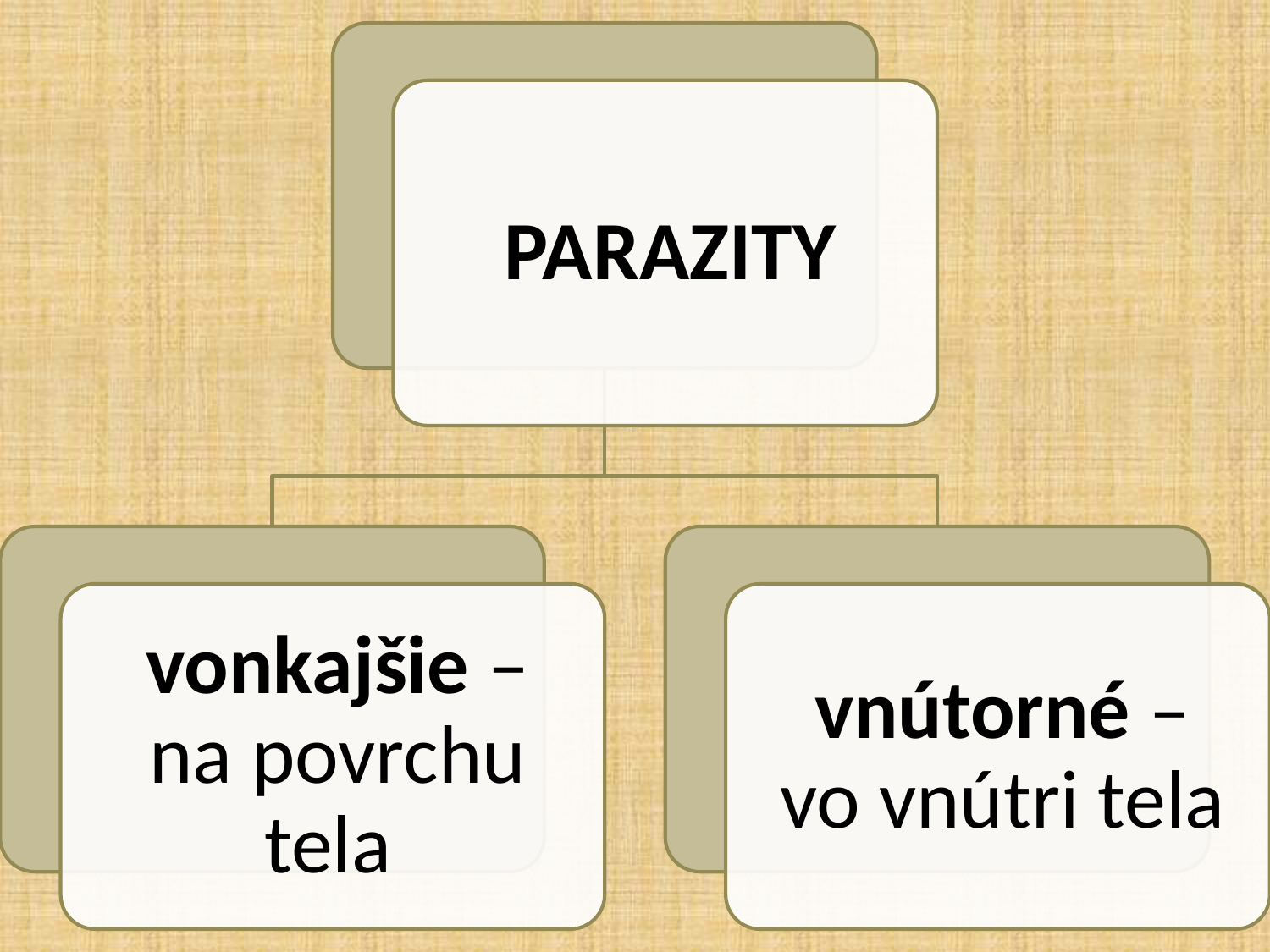

PARAZITY
vonkajšie – na povrchu tela
vnútorné – vo vnútri tela